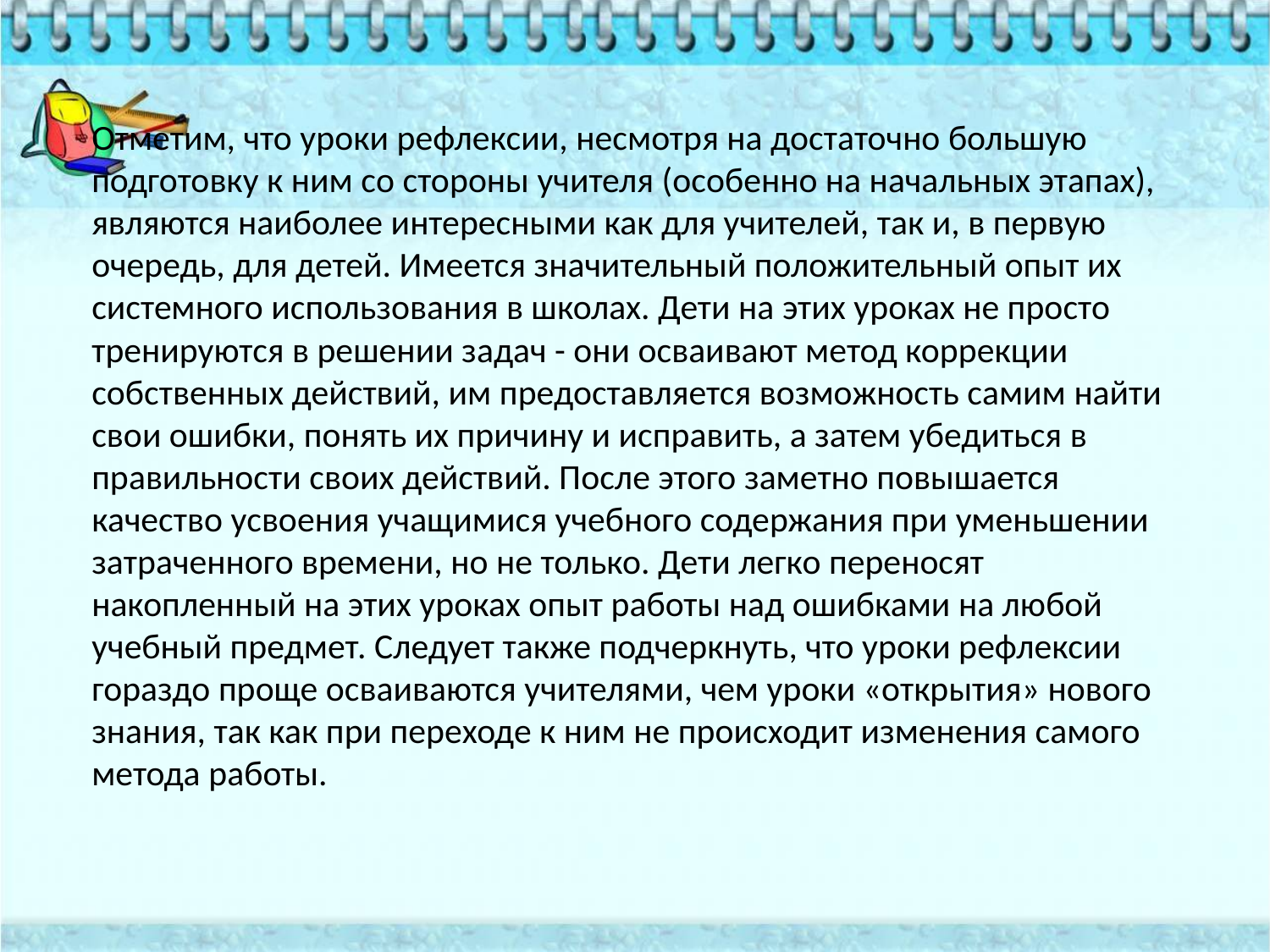

Отметим, что уроки рефлексии, несмотря на достаточно большую подготовку к ним со стороны учителя (особенно на начальных этапах), являются наиболее интересными как для учителей, так и, в первую очередь, для детей. Имеется значительный положительный опыт их системного использования в школах. Дети на этих уроках не просто тренируются в решении задач - они осваивают метод коррекции собственных действий, им предоставляется возможность самим найти свои ошибки, понять их причину и исправить, а затем убедиться в правильности своих действий. После этого заметно повышается качество усвоения учащимися учебного содержания при уменьшении затраченного времени, но не только. Дети легко переносят накопленный на этих уроках опыт работы над ошибками на любой учебный предмет. Следует также подчеркнуть, что уроки рефлексии гораздо проще осваиваются учителями, чем уроки «открытия» нового знания, так как при переходе к ним не происходит изменения самого метода работы.